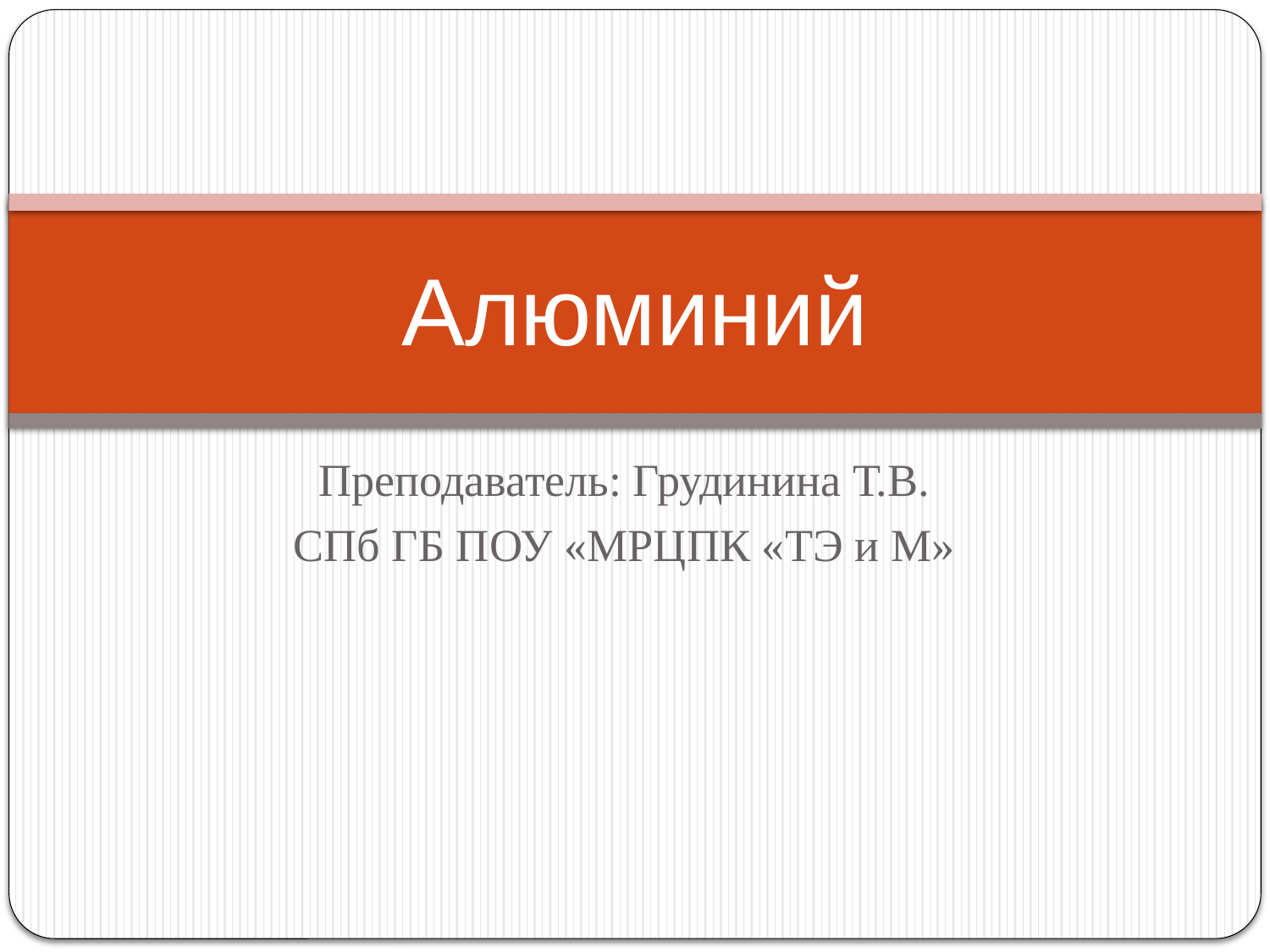

# Алюминий
Преподаватель: Грудинина Т.В.
СПб ГБ ПОУ «МРЦПК «ТЭ и М»